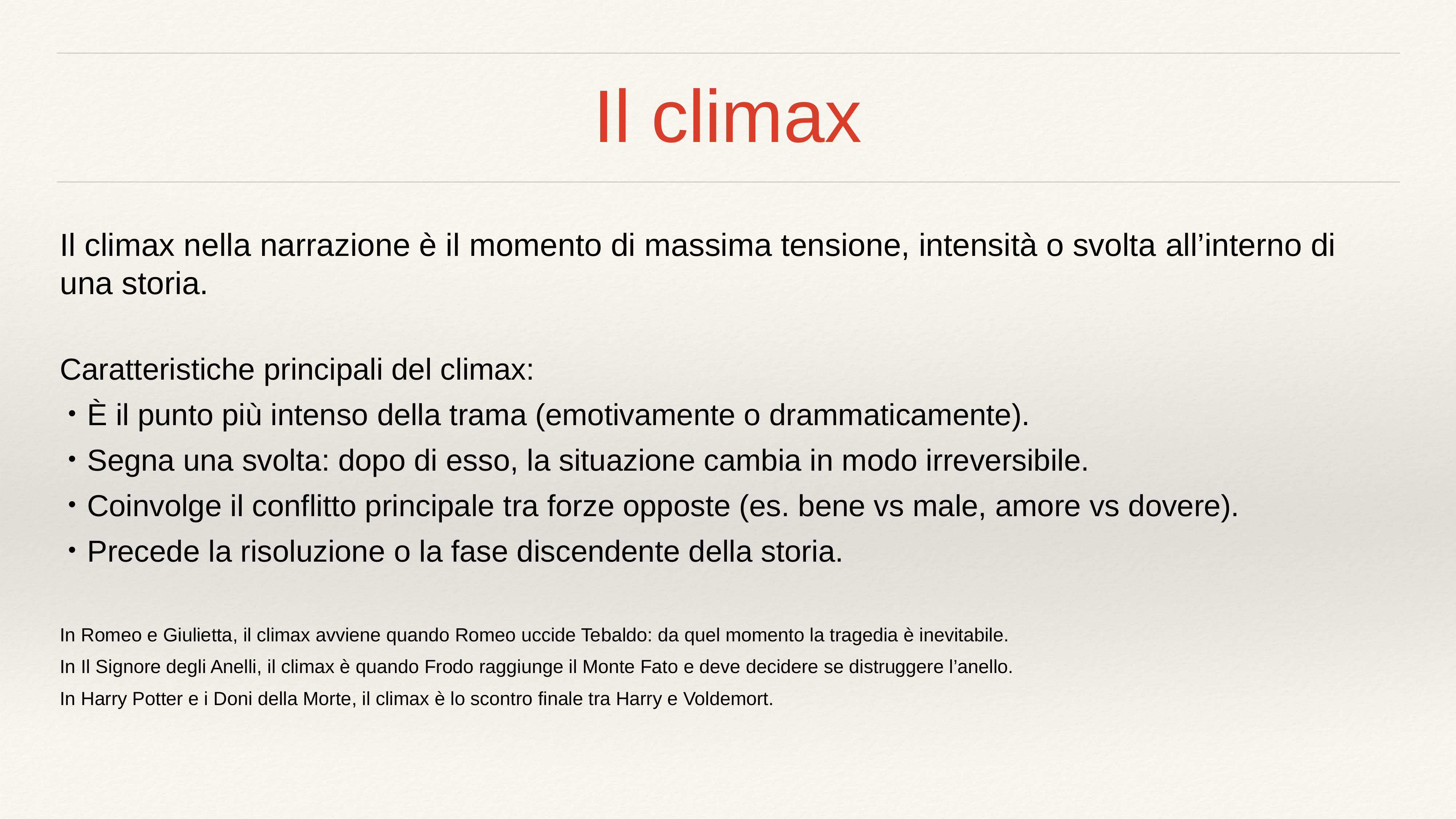

# Il climax
Il climax nella narrazione è il momento di massima tensione, intensità o svolta all’interno di una storia.

Caratteristiche principali del climax:
È il punto più intenso della trama (emotivamente o drammaticamente).
Segna una svolta: dopo di esso, la situazione cambia in modo irreversibile.
Coinvolge il conflitto principale tra forze opposte (es. bene vs male, amore vs dovere).
Precede la risoluzione o la fase discendente della storia.

In Romeo e Giulietta, il climax avviene quando Romeo uccide Tebaldo: da quel momento la tragedia è inevitabile.
In Il Signore degli Anelli, il climax è quando Frodo raggiunge il Monte Fato e deve decidere se distruggere l’anello.
In Harry Potter e i Doni della Morte, il climax è lo scontro finale tra Harry e Voldemort.